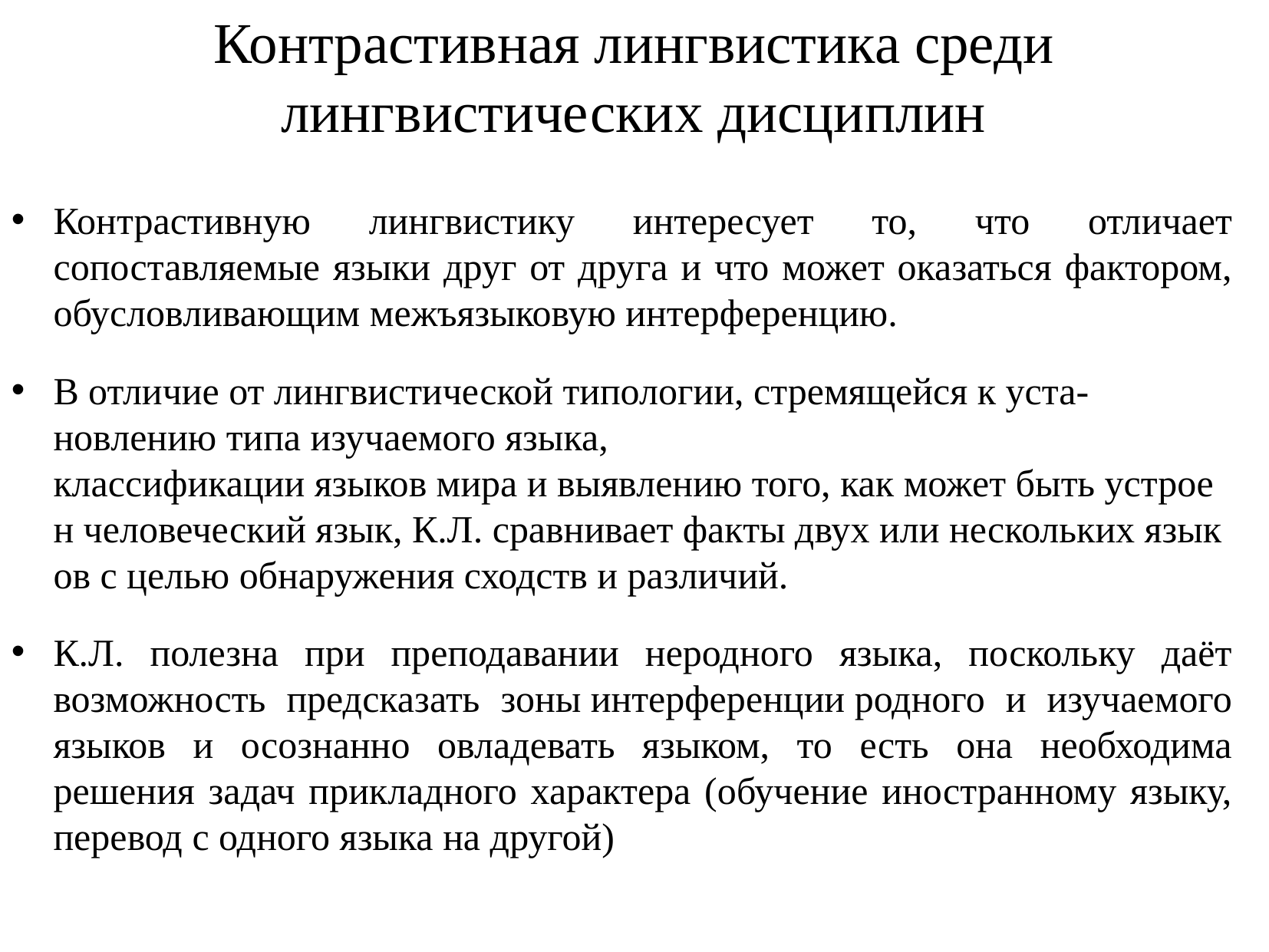

Контрастивная лингвистика среди лингвистических дисциплин
Контрастивную лингвистику интересует то, что отличает сопоставляемые языки друг от друга и что может оказаться фактором, обусловливающим межъязыковую интерференцию.
В отличие от лингвистической типологии, стремящейся к уста-новлению типа изучаемого языка, классификации языков мира и выявлению того, как может быть устроен человеческий язык, К.Л. сравнивает факты двух или нескольких языков с целью обнаружения сходств и различий.
К.Л. полезна при преподавании неродного языка, поскольку даёт возможность предсказать зоны интерференции родного и изучаемого языков и осознанно овладевать языком, то есть она необходима решения задач прикладного характера (обучение иностранному языку, перевод с одного языка на другой)